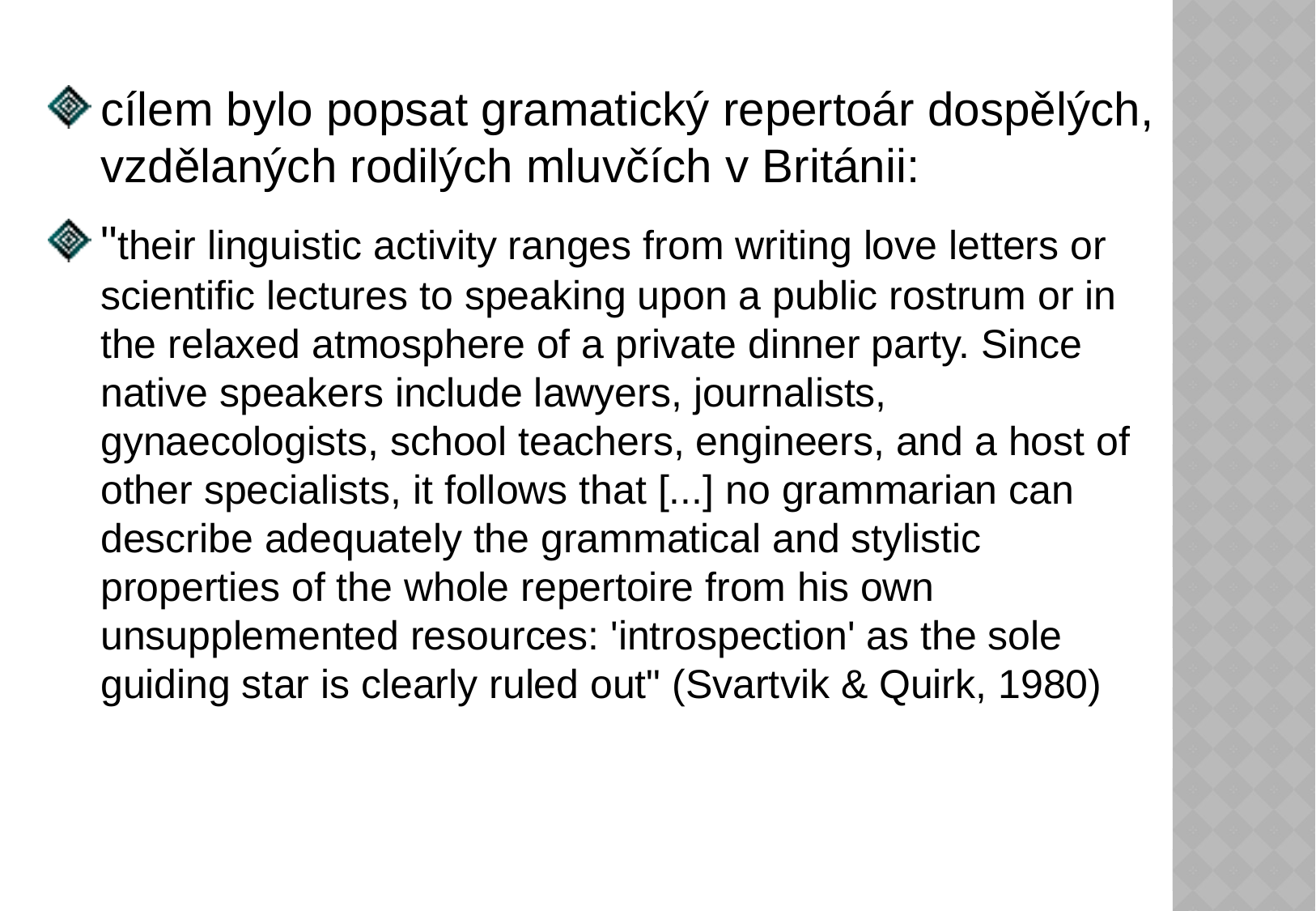

cílem bylo popsat gramatický repertoár dospělých, vzdělaných rodilých mluvčích v Británii:
"their linguistic activity ranges from writing love letters or scientific lectures to speaking upon a public rostrum or in the relaxed atmosphere of a private dinner party. Since native speakers include lawyers, journalists, gynaecologists, school teachers, engineers, and a host of other specialists, it follows that [...] no grammarian can describe adequately the grammatical and stylistic properties of the whole repertoire from his own unsupplemented resources: 'introspection' as the sole guiding star is clearly ruled out" (Svartvik & Quirk, 1980)